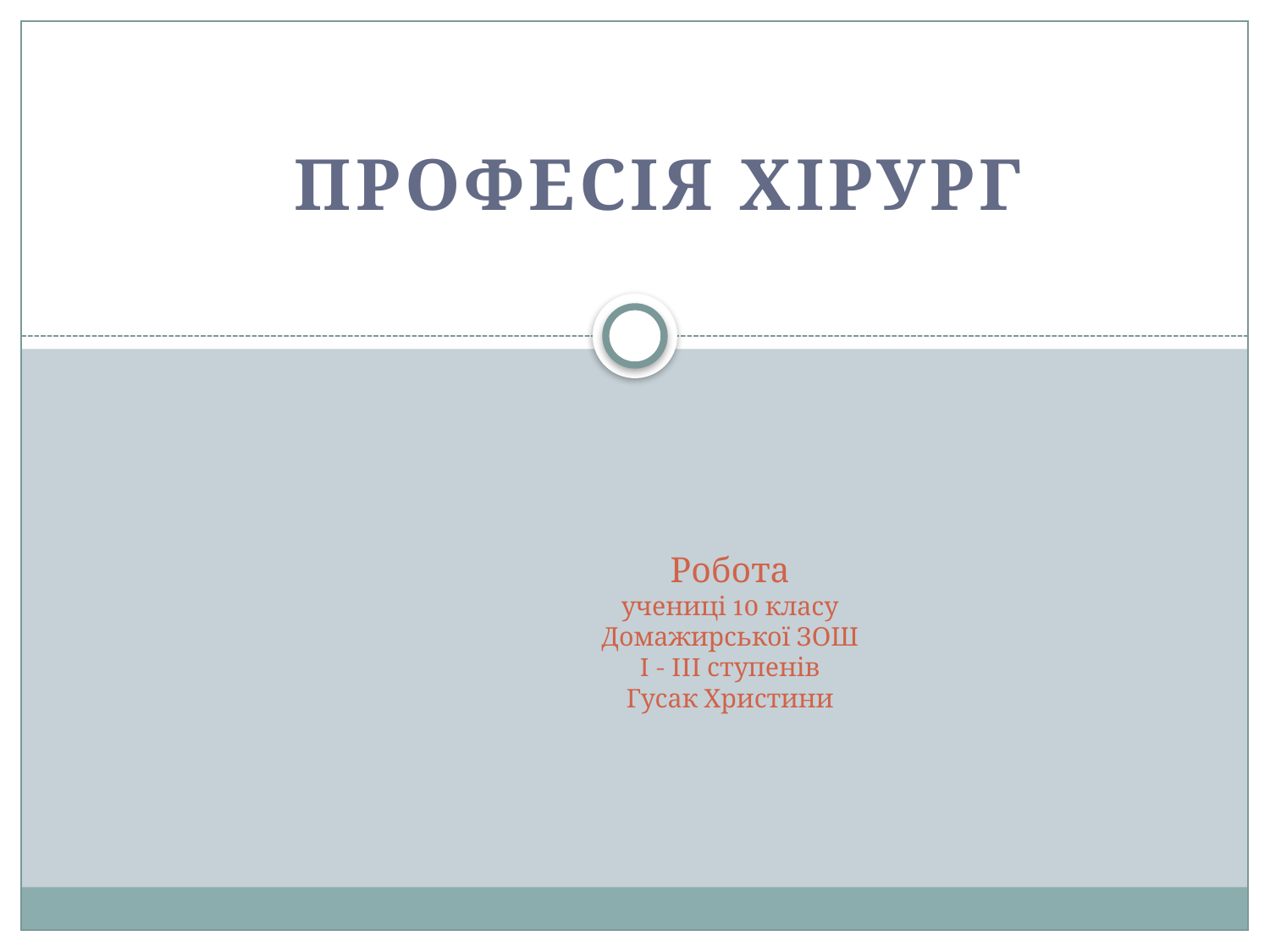

Професія хірург
# Робота учениці 10 класу Домажирської ЗОШ I - III ступенів Гусак Христини